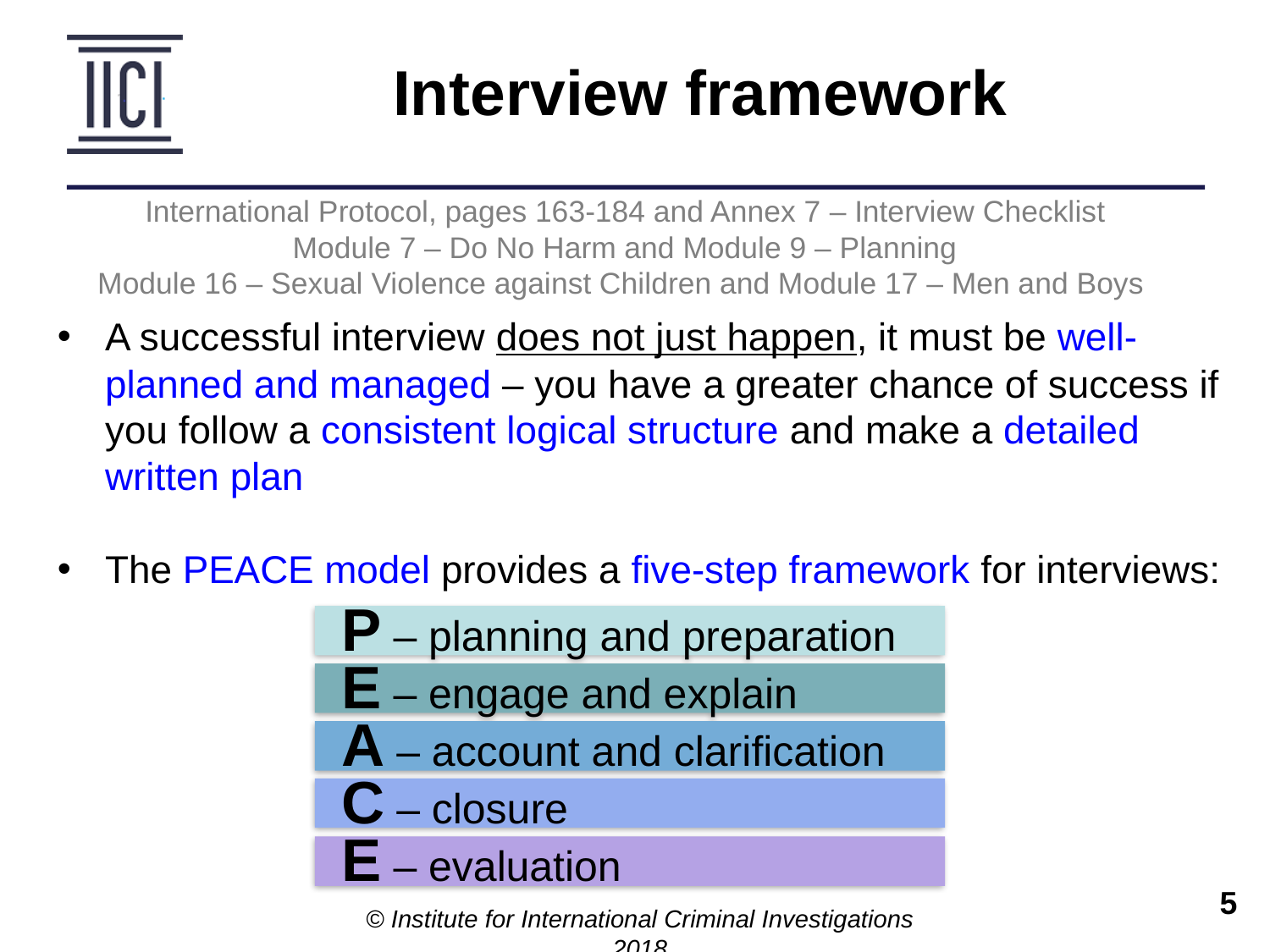

Interview framework
International Protocol, pages 163-184 and Annex 7 – Interview Checklist
Module 7 – Do No Harm and Module 9 – Planning
Module 16 – Sexual Violence against Children and Module 17 – Men and Boys

A successful interview does not just happen, it must be well-planned and managed – you have a greater chance of success if you follow a consistent logical structure and make a detailed written plan

The PEACE model provides a five-step framework for interviews:
 P – planning and preparation
 E – engage and explain
 A – account and clarification
 C – closure
 E – evaluation

© Institute for International Criminal Investigations 2018
 	5